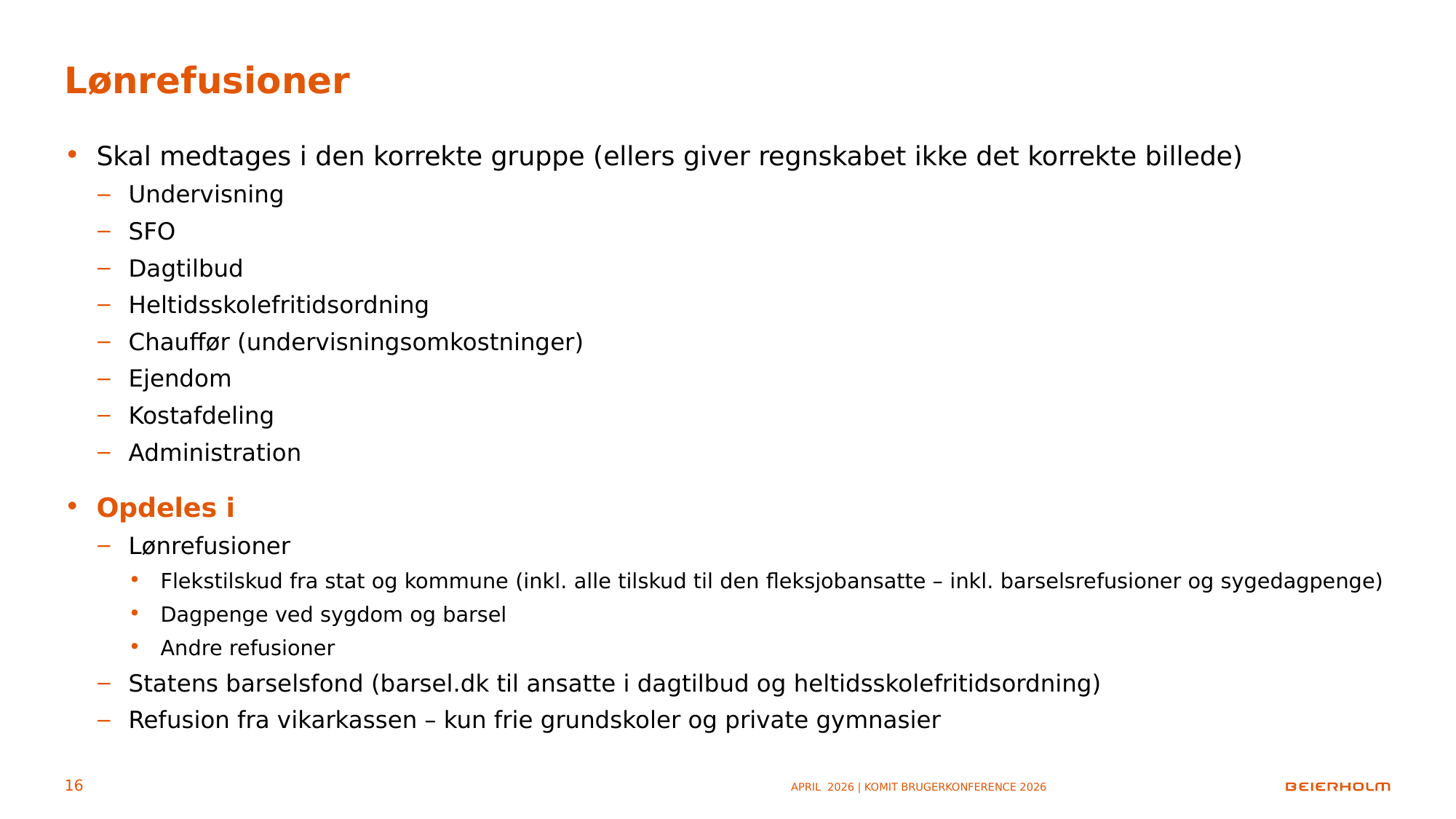

# Lønrefusioner
Skal medtages i den korrekte gruppe (ellers giver regnskabet ikke det korrekte billede)
Undervisning
SFO
Dagtilbud
Heltidsskolefritidsordning
Chauffør (undervisningsomkostninger)
Ejendom
Kostafdeling
Administration
Opdeles i
Lønrefusioner
Flekstilskud fra stat og kommune (inkl. alle tilskud til den fleksjobansatte – inkl. barselsrefusioner og sygedagpenge)
Dagpenge ved sygdom og barsel
Andre refusioner
Statens barselsfond (barsel.dk til ansatte i dagtilbud og heltidsskolefritidsordning)
Refusion fra vikarkassen – kun frie grundskoler og private gymnasier

April  2026 | KOMiT Brugerkonference 2026
16